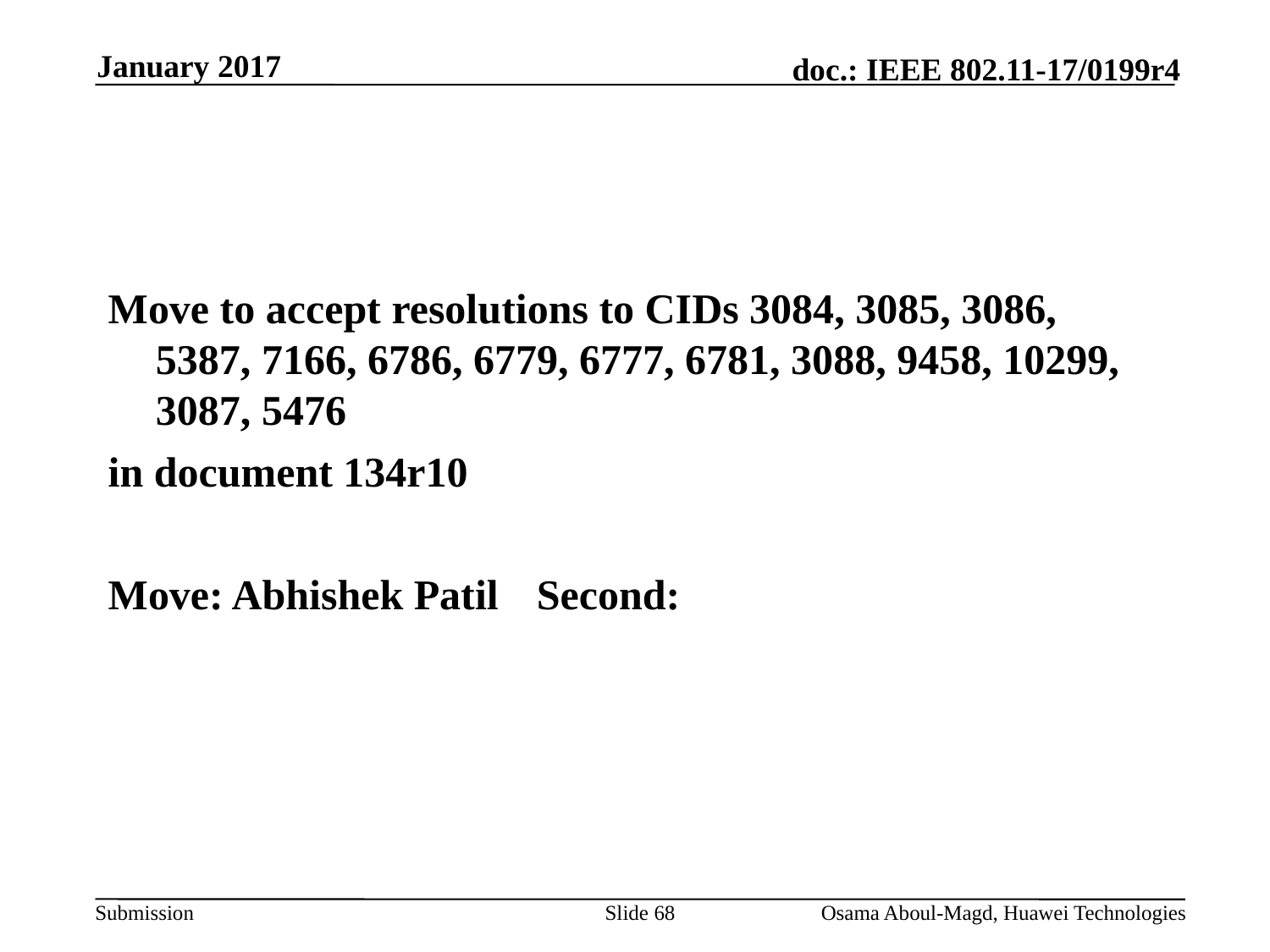

January 2017
#
Move to accept resolutions to CIDs 3084, 3085, 3086, 5387, 7166, 6786, 6779, 6777, 6781, 3088, 9458, 10299, 3087, 5476
in document 134r10

Move: Abhishek Patil 	Second:

Slide 68
Osama Aboul-Magd, Huawei Technologies